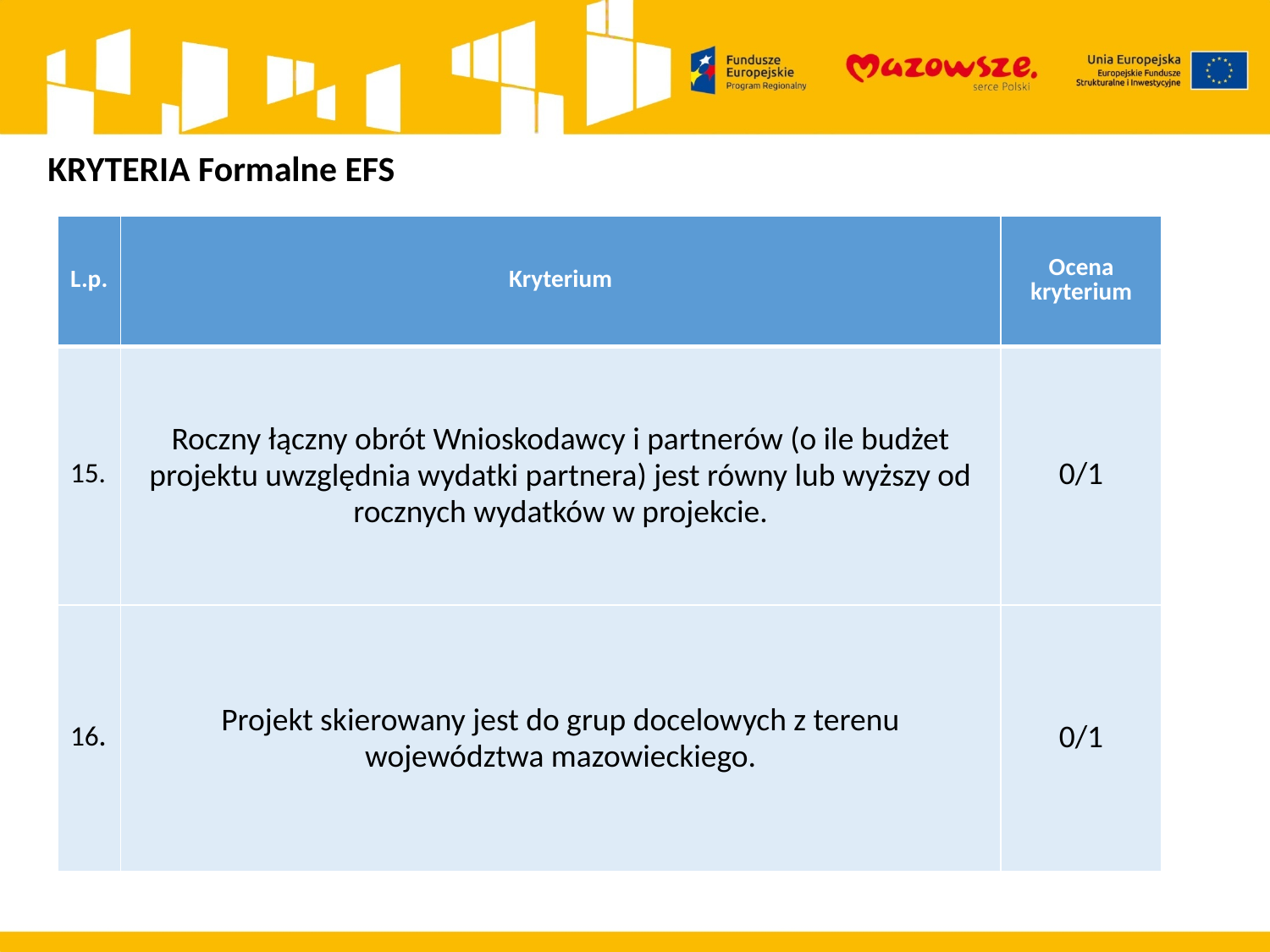

KRYTERIA Formalne EFS
| L.p. | Kryterium | Ocena kryterium |
| --- | --- | --- |
| 15. | Roczny łączny obrót Wnioskodawcy i partnerów (o ile budżet projektu uwzględnia wydatki partnera) jest równy lub wyższy od rocznych wydatków w projekcie. | 0/1 |
| 16. | Projekt skierowany jest do grup docelowych z terenu województwa mazowieckiego. | 0/1 |